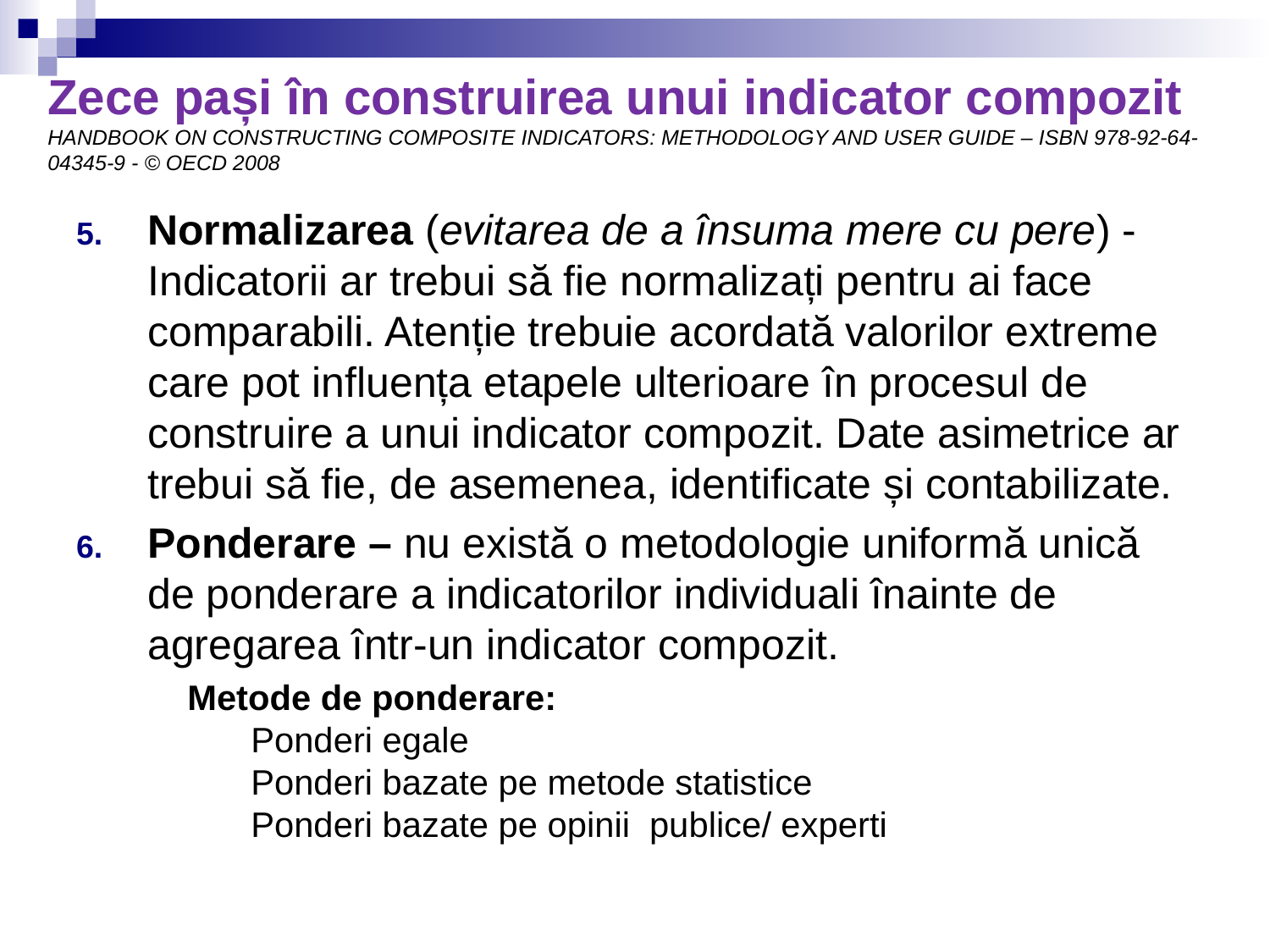

# Zece pași în construirea unui indicator compozit HANDBOOK ON CONSTRUCTING COMPOSITE INDICATORS: METHODOLOGY AND USER GUIDE – ISBN 978-92-64-04345-9 - © OECD 2008
Normalizarea (evitarea de a însuma mere cu pere) - Indicatorii ar trebui să fie normalizați pentru ai face comparabili. Atenție trebuie acordată valorilor extreme care pot influența etapele ulterioare în procesul de construire a unui indicator compozit. Date asimetrice ar trebui să fie, de asemenea, identificate și contabilizate.
Ponderare – nu există o metodologie uniformă unică de ponderare a indicatorilor individuali înainte de agregarea într-un indicator compozit.
Metode de ponderare:
Ponderi egale
Ponderi bazate pe metode statistice
Ponderi bazate pe opinii  publice/ experti